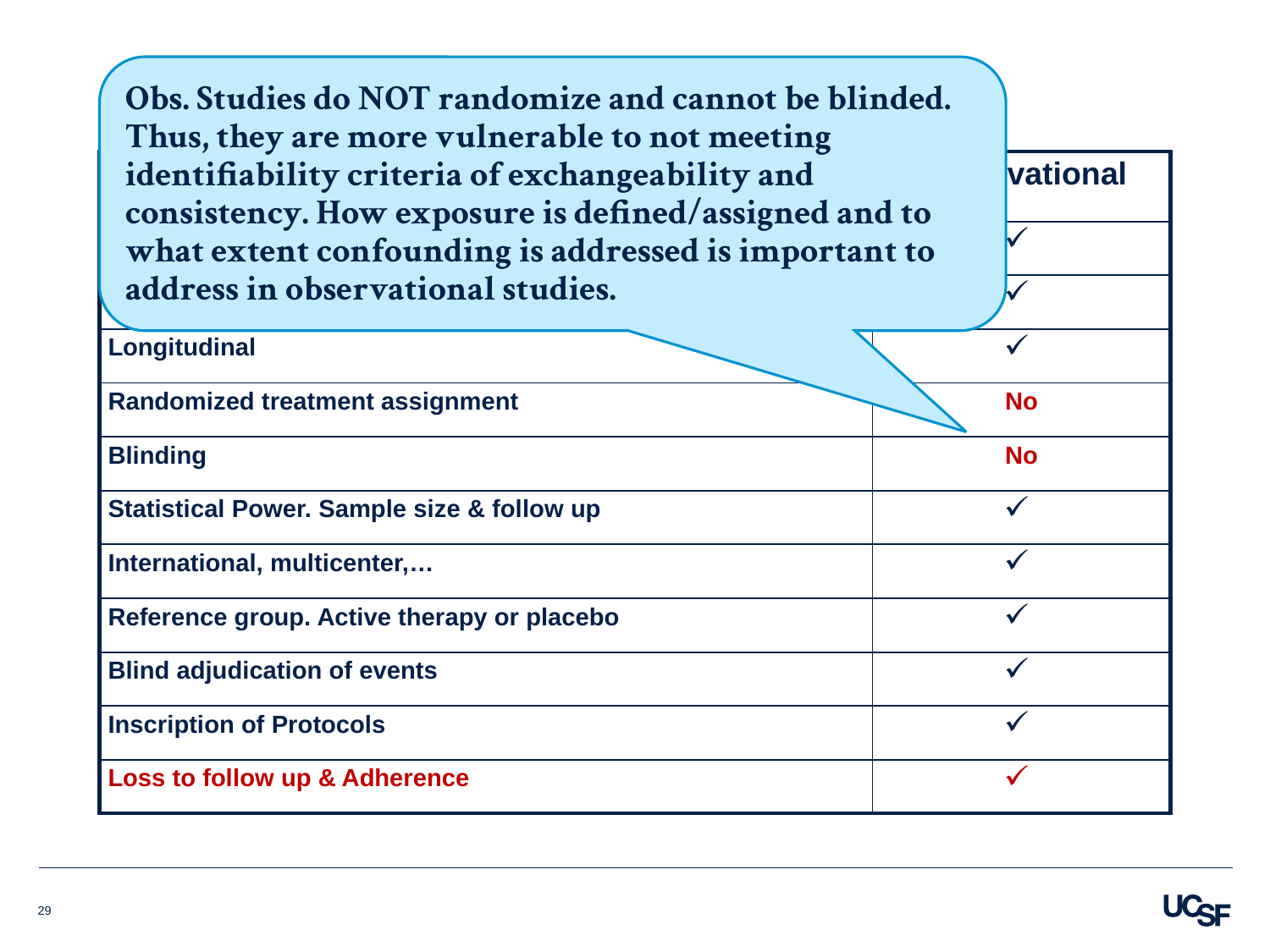

Obs. Studies do NOT randomize and cannot be blinded. Thus, they are more vulnerable to not meeting identifiability criteria of exchangeability and consistency. How exposure is defined/assigned and to what extent confounding is addressed is important to address in observational studies.
| Key Features of Randomized Controlled Trials | Observational |
| --- | --- |
| Clear Objective(s). Primary and secondary endpoints |  |
| Study population. Inclusion/exclusion criteria |  |
| Longitudinal |  |
| Randomized treatment assignment | No |
| Blinding | No |
| Statistical Power. Sample size & follow up |  |
| International, multicenter,… |  |
| Reference group. Active therapy or placebo |  |
| Blind adjudication of events |  |
| Inscription of Protocols |  |
| Loss to follow up & Adherence |  |
29